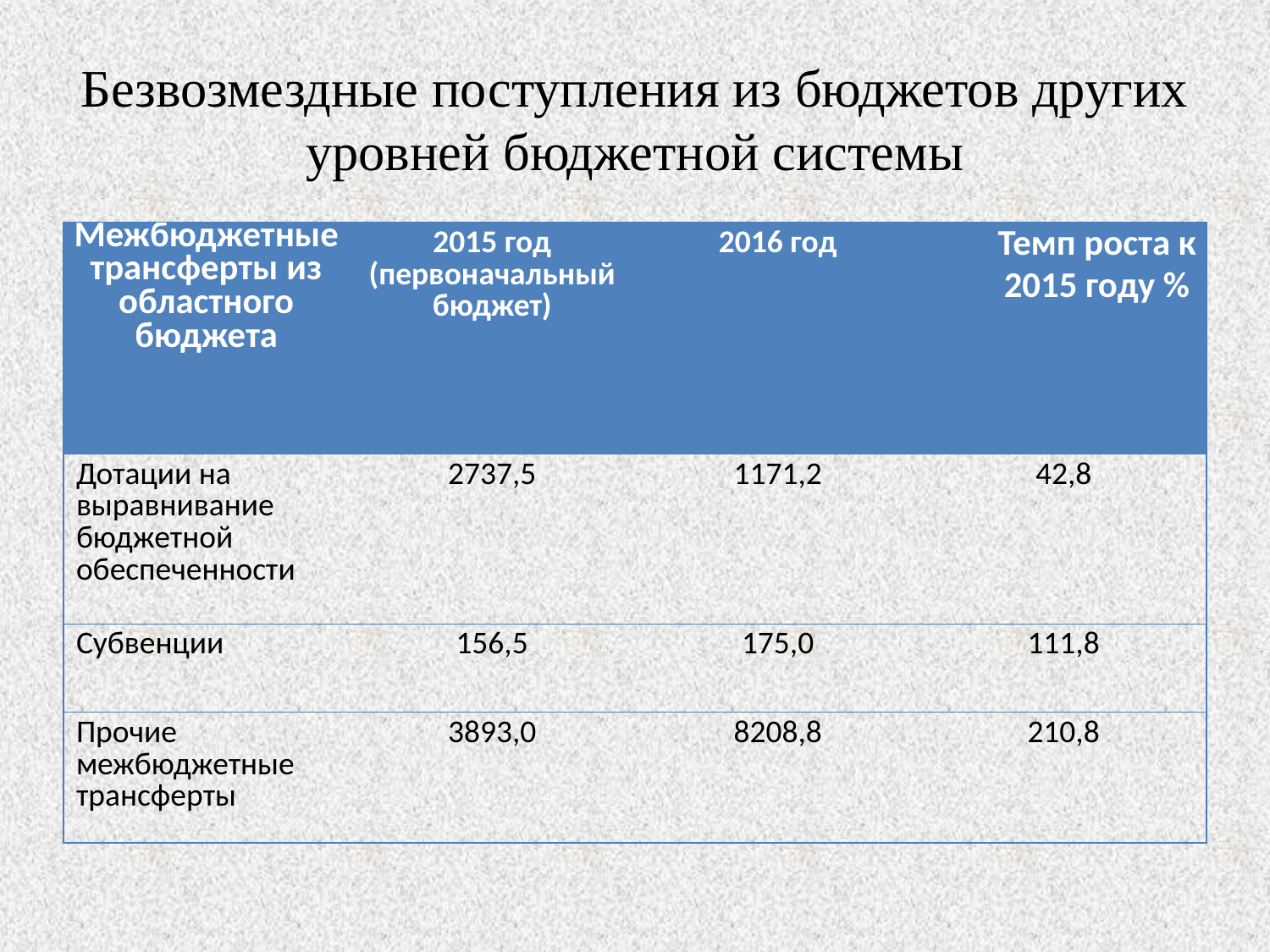

# Безвозмездные поступления из бюджетов других уровней бюджетной системы
| Межбюджетные трансферты из областного бюджета | 2015 год (первоначальный бюджет) | 2016 год | Темп роста к 2015 году % |
| --- | --- | --- | --- |
| Дотации на выравнивание бюджетной обеспеченности | 2737,5 | 1171,2 | 42,8 |
| Субвенции | 156,5 | 175,0 | 111,8 |
| Прочие межбюджетные трансферты | 3893,0 | 8208,8 | 210,8 |